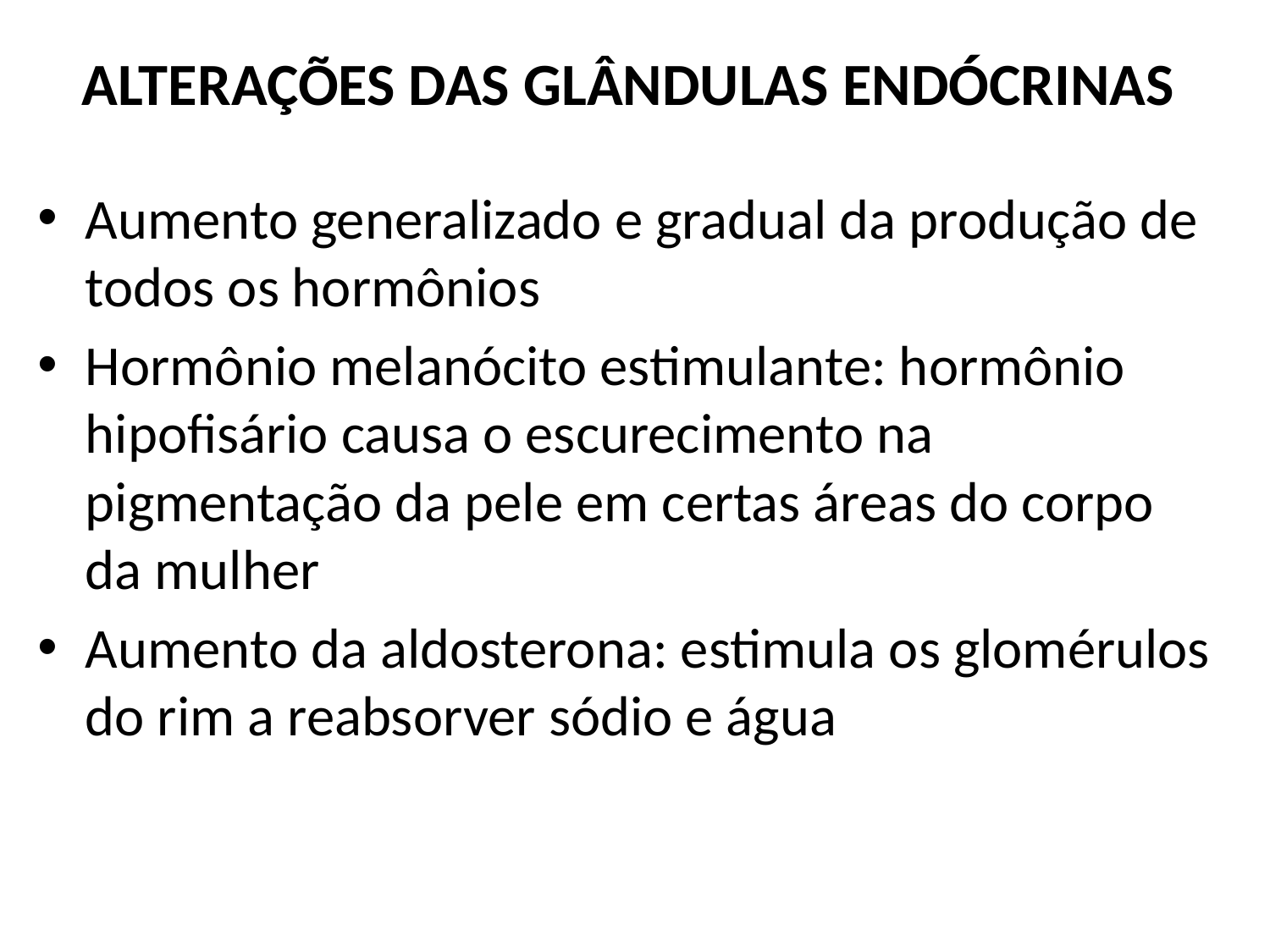

# ALTERAÇÕES DAS GLÂNDULAS ENDÓCRINAS
Aumento generalizado e gradual da produção de todos os hormônios
Hormônio melanócito estimulante: hormônio hipofisário causa o escurecimento na pigmentação da pele em certas áreas do corpo da mulher
Aumento da aldosterona: estimula os glomérulos do rim a reabsorver sódio e água